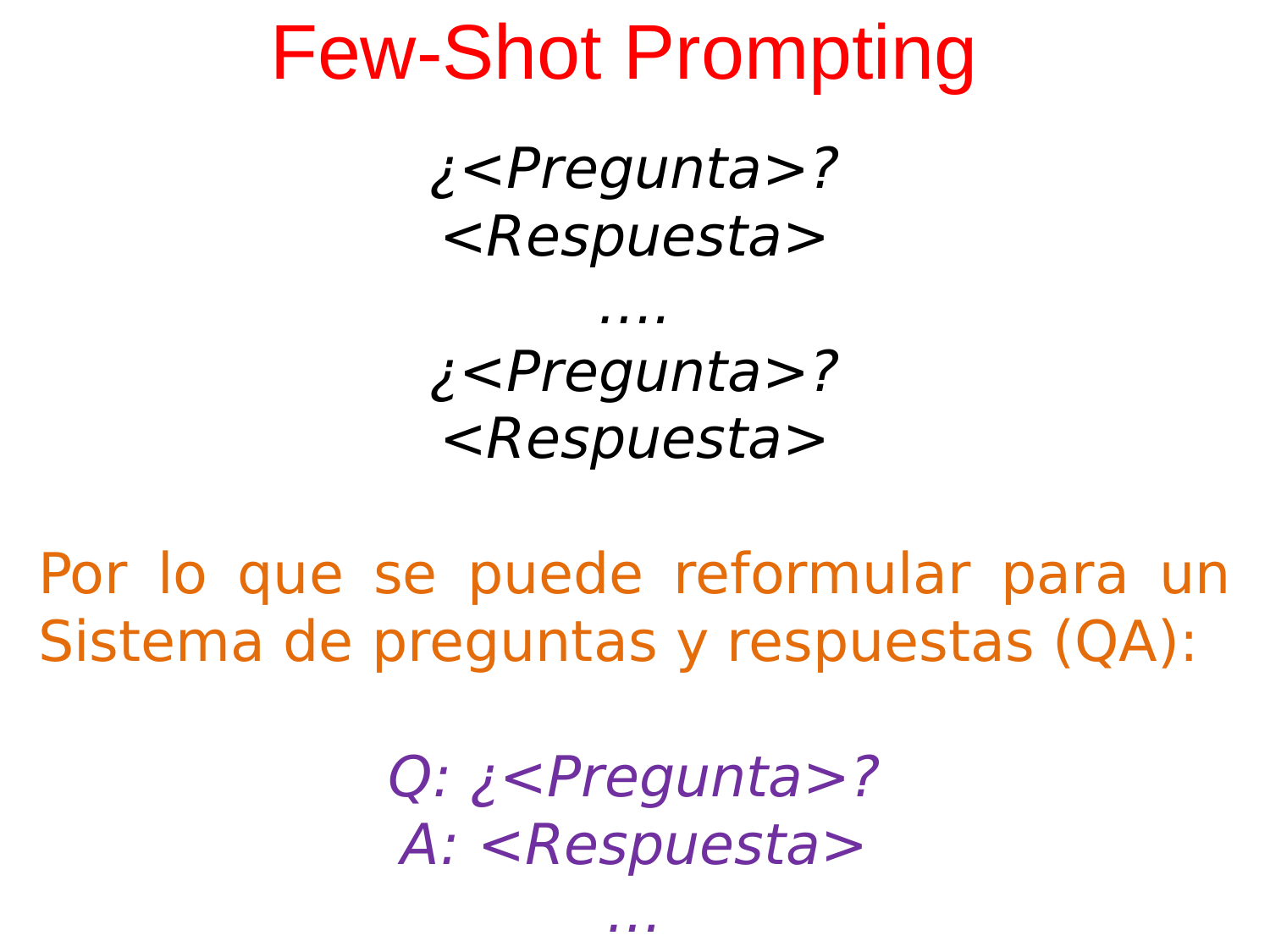

# Few-Shot Prompting
¿<Pregunta>?
<Respuesta>
….
¿<Pregunta>?
<Respuesta>

Por lo que se puede reformular para un Sistema de preguntas y respuestas (QA):

Q: ¿<Pregunta>?
A: <Respuesta>
…